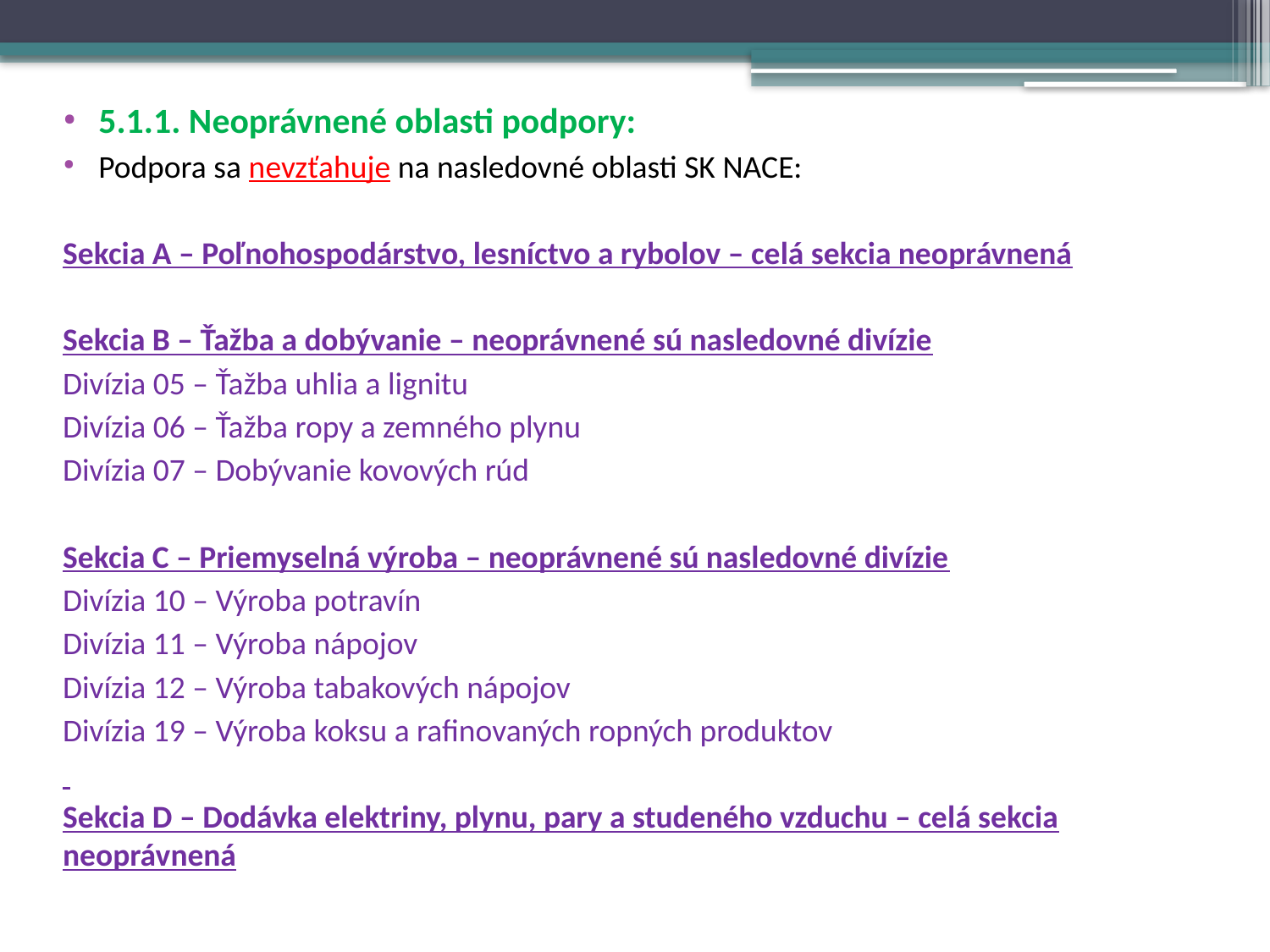

5.1.1. Neoprávnené oblasti podpory:
Podpora sa nevzťahuje na nasledovné oblasti SK NACE:

Sekcia A – Poľnohospodárstvo, lesníctvo a rybolov – celá sekcia neoprávnená

Sekcia B – Ťažba a dobývanie – neoprávnené sú nasledovné divízie
Divízia 05 – Ťažba uhlia a lignitu
Divízia 06 – Ťažba ropy a zemného plynu
Divízia 07 – Dobývanie kovových rúd

Sekcia C – Priemyselná výroba – neoprávnené sú nasledovné divízie
Divízia 10 – Výroba potravín
Divízia 11 – Výroba nápojov
Divízia 12 – Výroba tabakových nápojov
Divízia 19 – Výroba koksu a rafinovaných ropných produktov

Sekcia D – Dodávka elektriny, plynu, pary a studeného vzduchu – celá sekcia neoprávnená